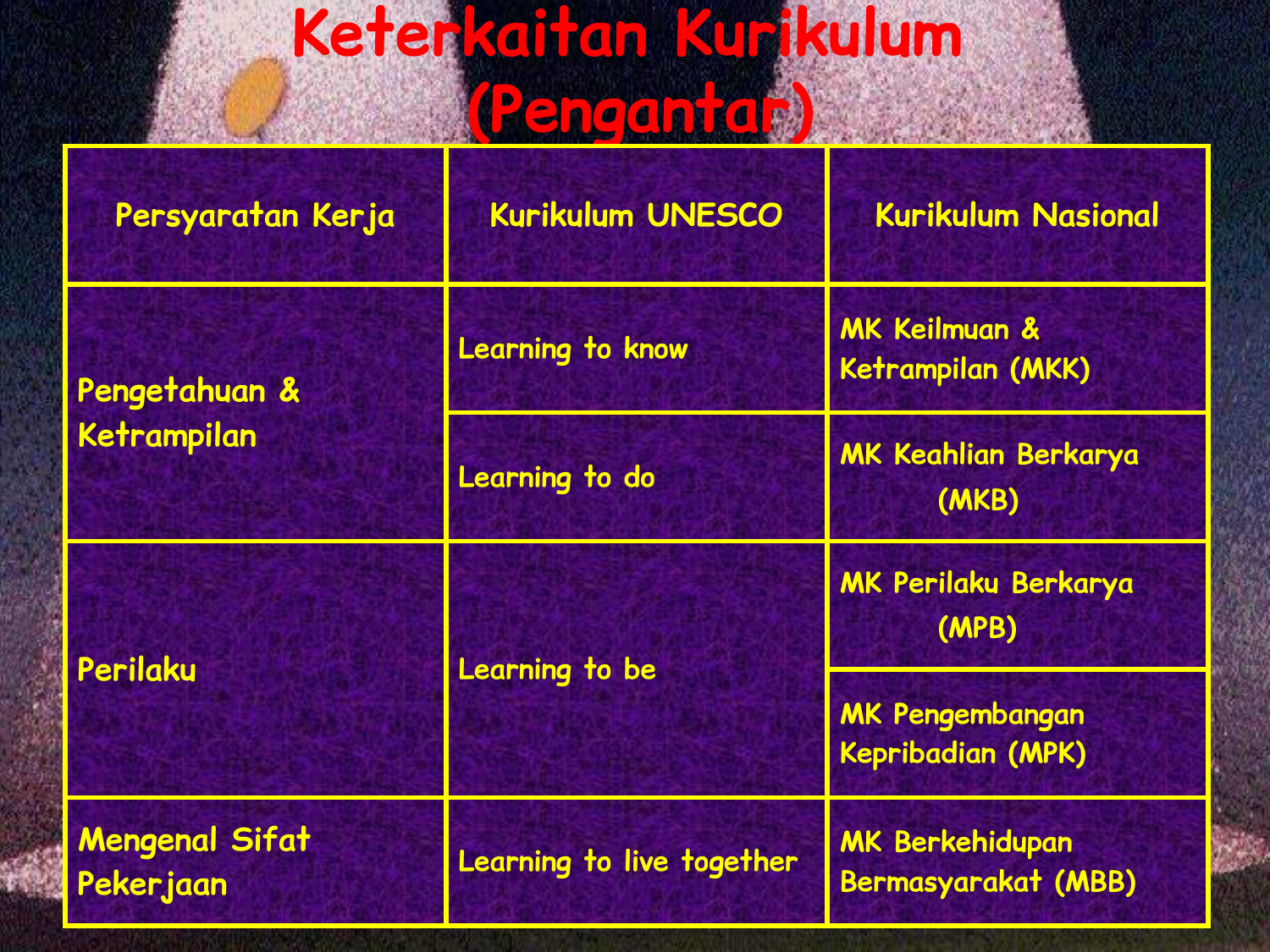

# Keterkaitan Kurikulum (Pengantar)
| Persyaratan Kerja | Kurikulum UNESCO | Kurikulum Nasional |
| --- | --- | --- |
| Pengetahuan & Ketrampilan | Learning to know | MK Keilmuan & Ketrampilan (MKK) |
|  | Learning to do | MK Keahlian Berkarya (MKB) |
| Perilaku | Learning to be | MK Perilaku Berkarya (MPB) |
|  |  | MK Pengembangan Kepribadian (MPK) |
| Mengenal Sifat Pekerjaan | Learning to live together | MK Berkehidupan Bermasyarakat (MBB) |
S.S. 2007
20